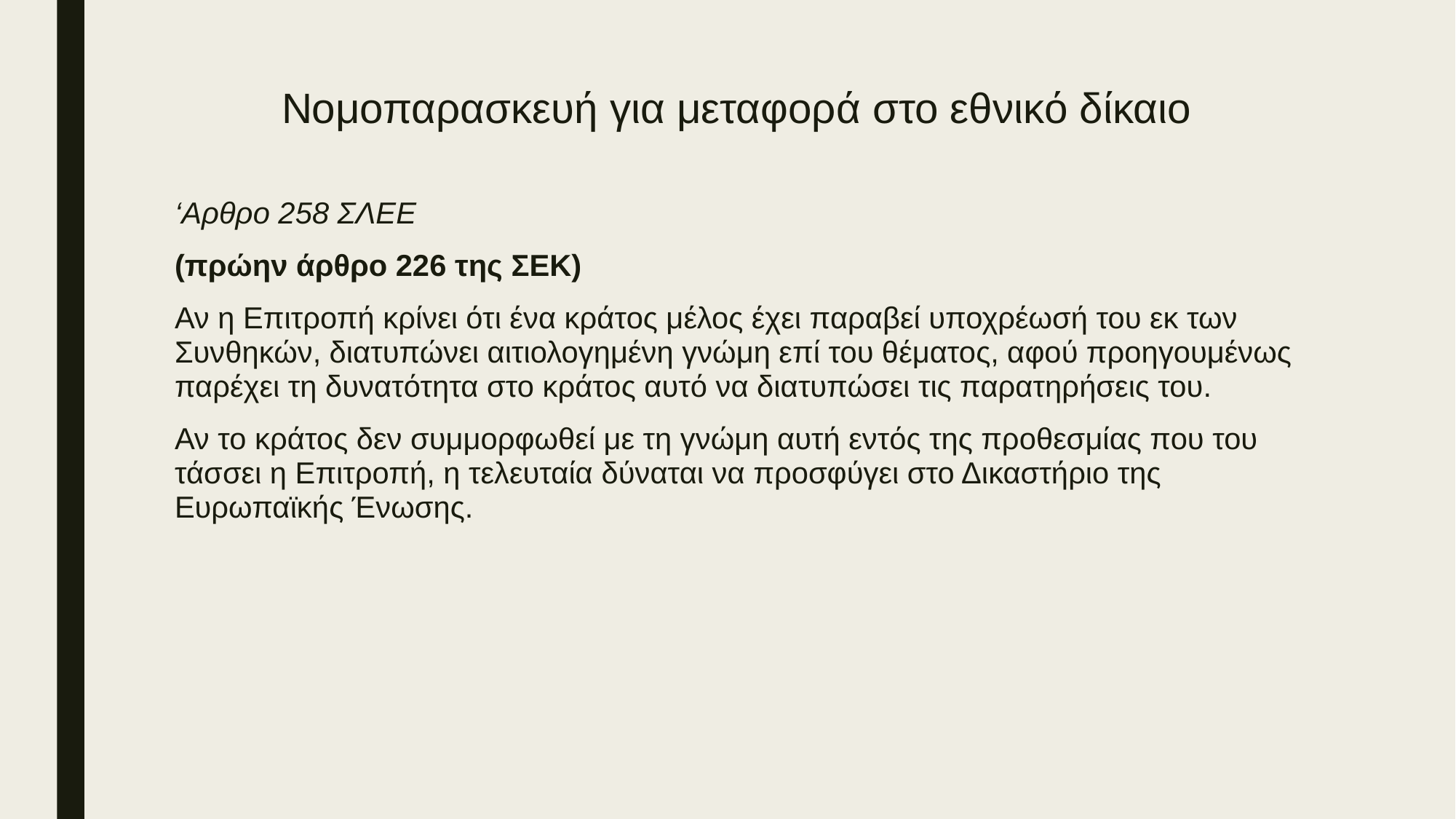

# Νομοπαρασκευή για μεταφορά στο εθνικό δίκαιο
‘Αρθρο 258 ΣΛΕΕ
(πρώην άρθρο 226 της ΣΕΚ)
Αν η Επιτροπή κρίνει ότι ένα κράτος μέλος έχει παραβεί υποχρέωσή του εκ των Συνθηκών, διατυπώνει αιτιολογημένη γνώμη επί του θέματος, αφού προηγουμένως παρέχει τη δυνατότητα στο κράτος αυτό να διατυπώσει τις παρατηρήσεις του.
Αν το κράτος δεν συμμορφωθεί με τη γνώμη αυτή εντός της προθεσμίας που του τάσσει η Επιτροπή, η τελευταία δύναται να προσφύγει στο Δικαστήριο της Ευρωπαϊκής Ένωσης.